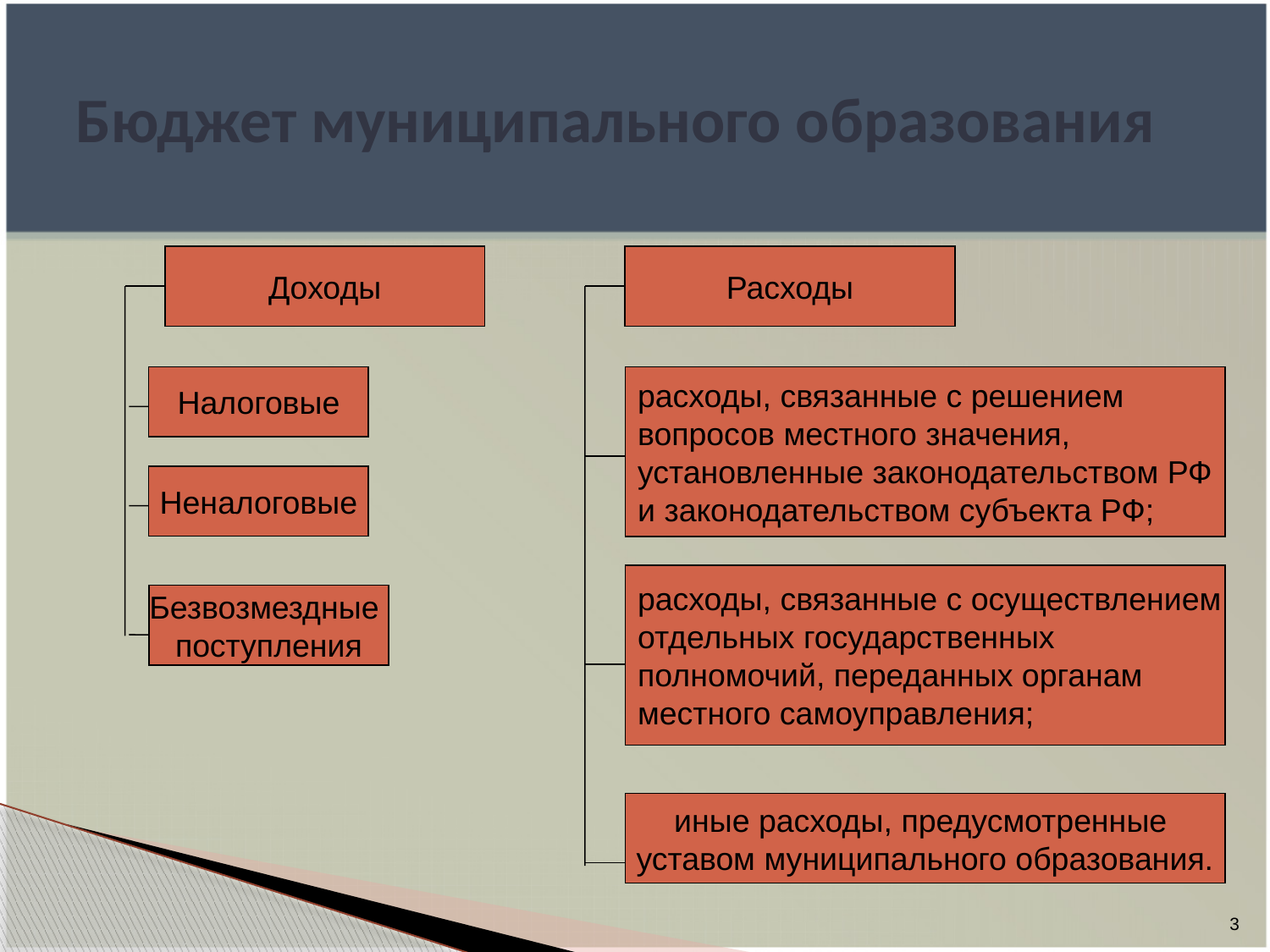

# Бюджет муниципального образования
Доходы
Расходы

Налоговые
расходы, связанные с решением
вопросов местного значения,
установленные законодательством РФ
и законодательством субъекта РФ;

Неналоговые

расходы, связанные с осуществлением
отдельных государственных
полномочий, переданных органам
местного самоуправления;
Безвозмездные
поступления

иные расходы, предусмотренные
уставом муниципального образования.

3